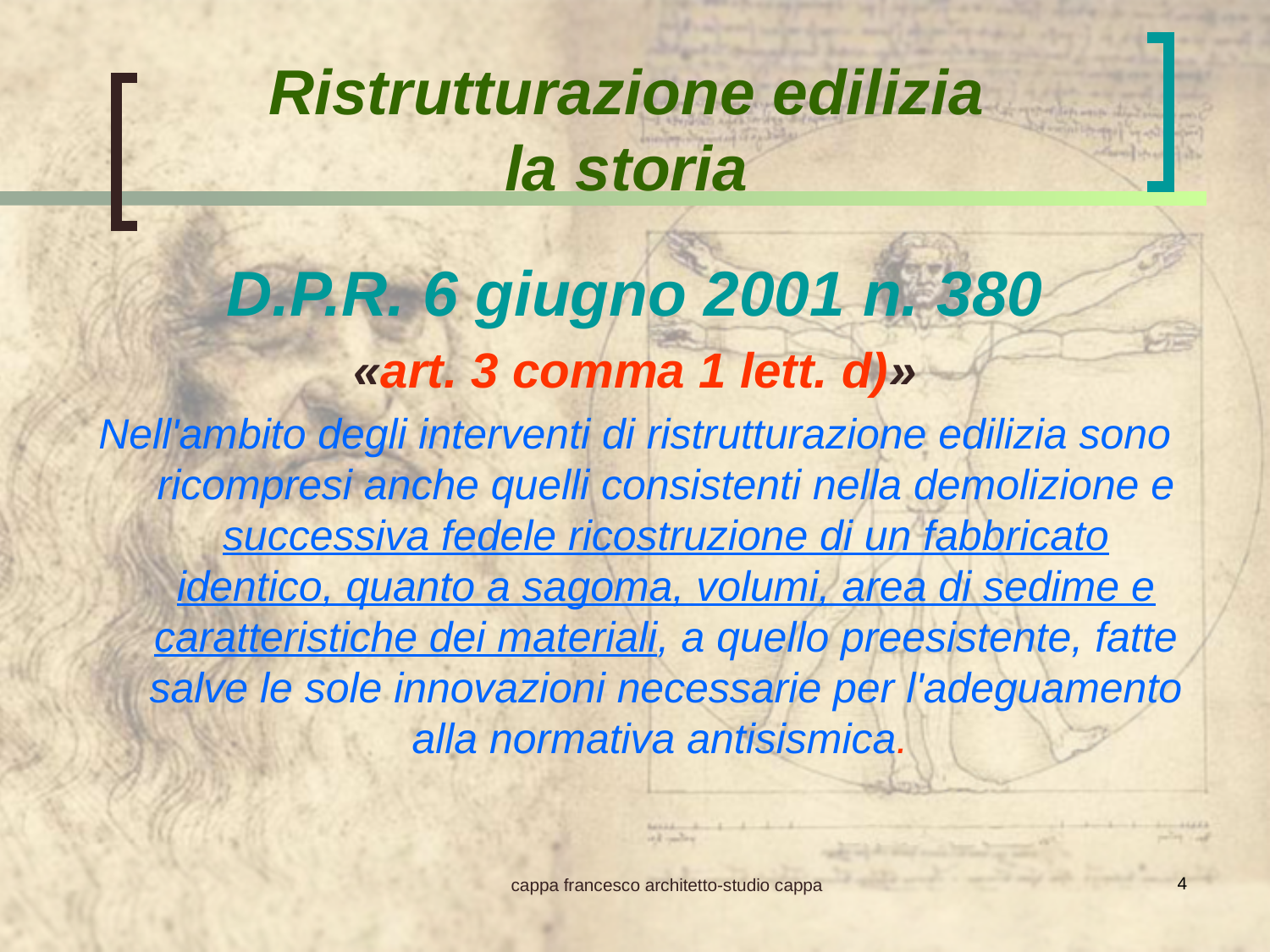

Ristrutturazione edilizia
la storia
D.P.R. 6 giugno 2001 n. 380
«art. 3 comma 1 lett. d)»
Nell'ambito degli interventi di ristrutturazione edilizia sono ricompresi anche quelli consistenti nella demolizione e successiva fedele ricostruzione di un fabbricato identico, quanto a sagoma, volumi, area di sedime e caratteristiche dei materiali, a quello preesistente, fatte salve le sole innovazioni necessarie per l'adeguamento alla normativa antisismica.

4
cappa francesco architetto-studio cappa